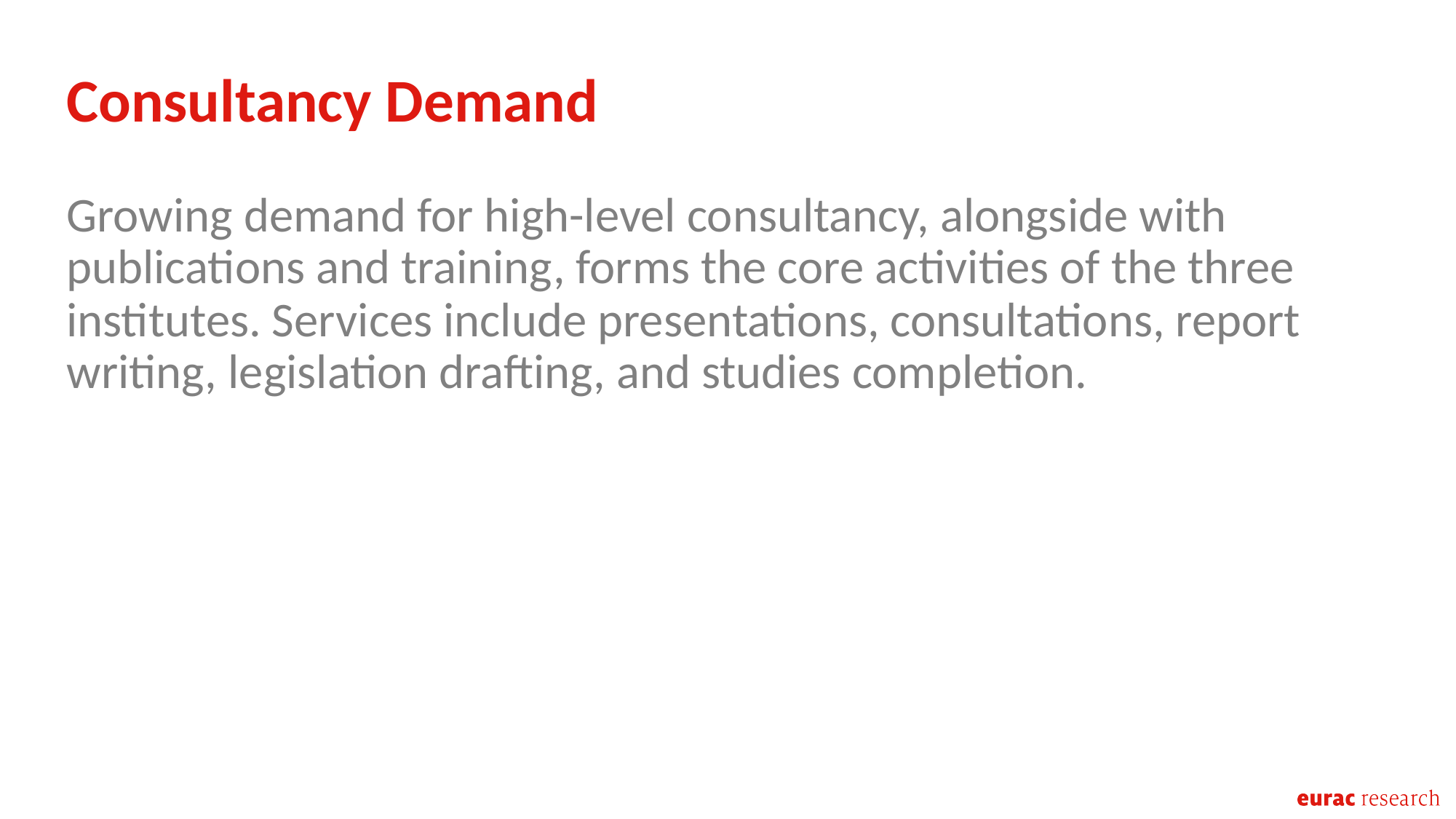

Consultancy Demand

Growing demand for high-level consultancy, alongside with publications and training, forms the core activities of the three institutes. Services include presentations, consultations, report writing, legislation drafting, and studies completion.